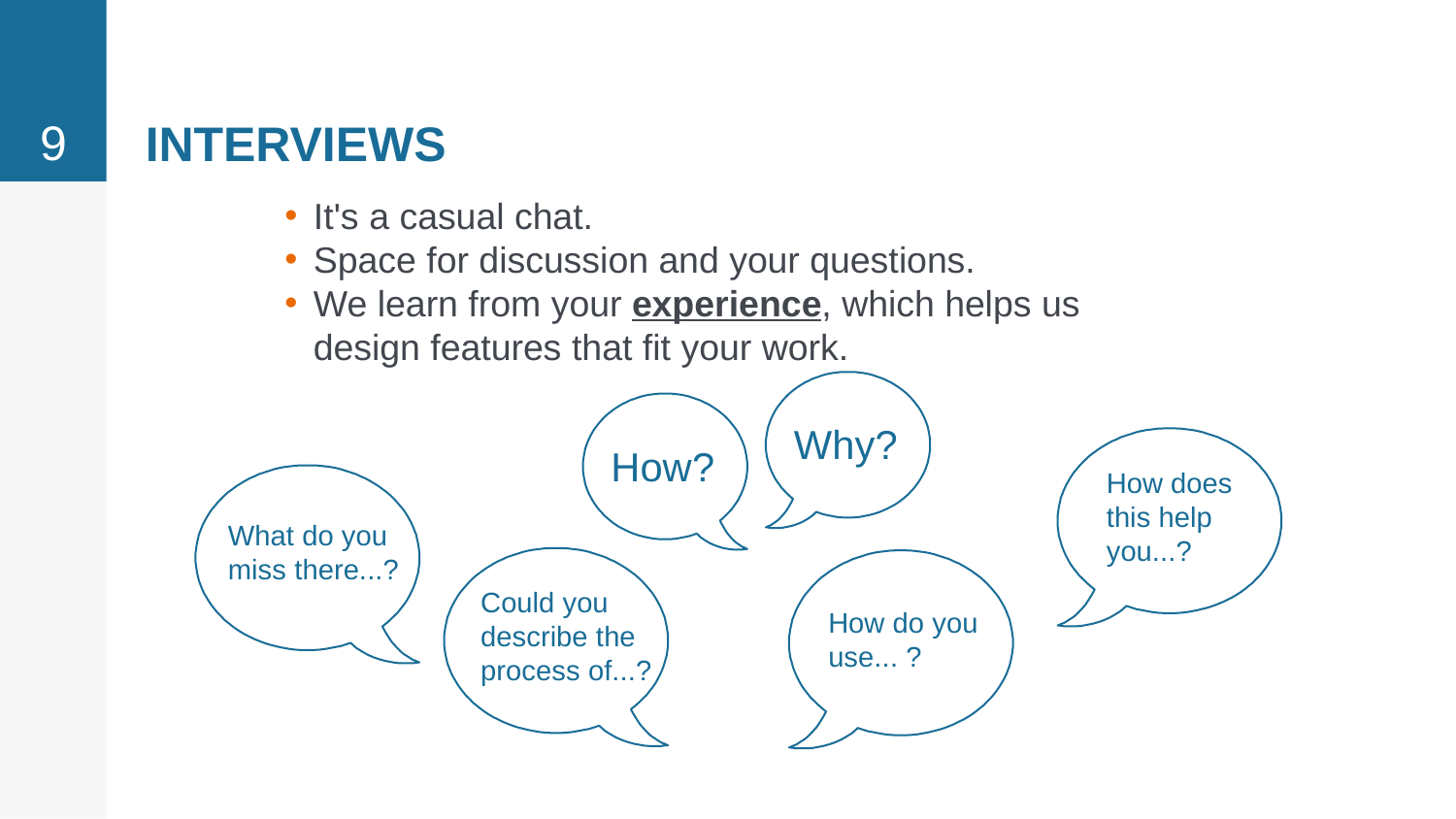

9
# Interviews
It's a casual chat.
Space for discussion and your questions.
We learn from your experience, which helps us design features that fit your work.

Why?

How?

How does this help you...?

What do you miss there...?

Could you describe the process of...?
How do you use... ?